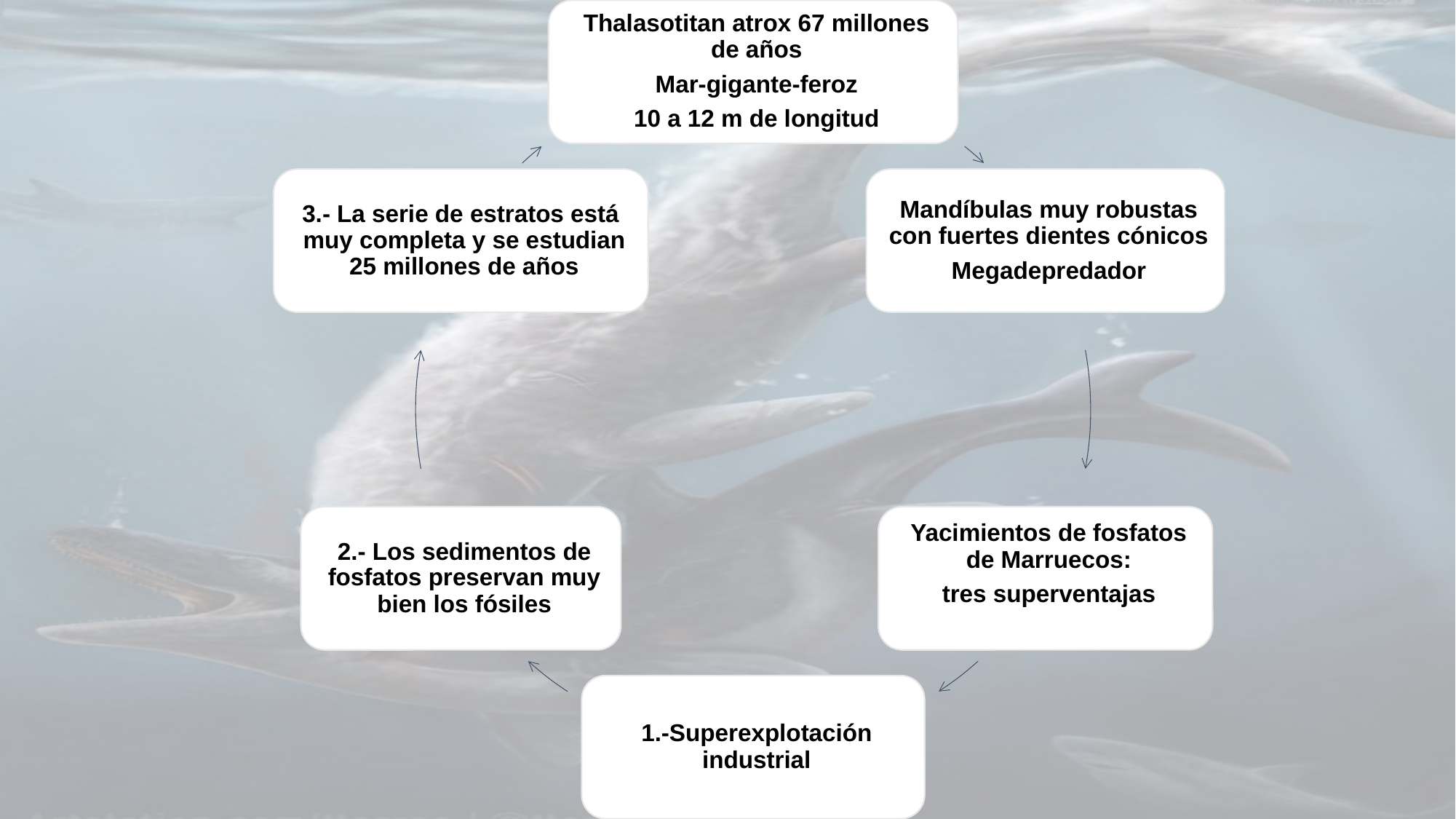

Thalasotitan atrox 67 millones de años
Mar-gigante-feroz
10 a 12 m de longitud
Mandíbulas muy robustas con fuertes dientes cónicos
Megadepredador
Yacimientos de fosfatos de Marruecos:
tres superventajas

1.-Superexplotación industrial
2.- Los sedimentos de fosfatos preservan muy bien los fósiles
3.- La serie de estratos está  muy completa y se estudian 25 millones de años